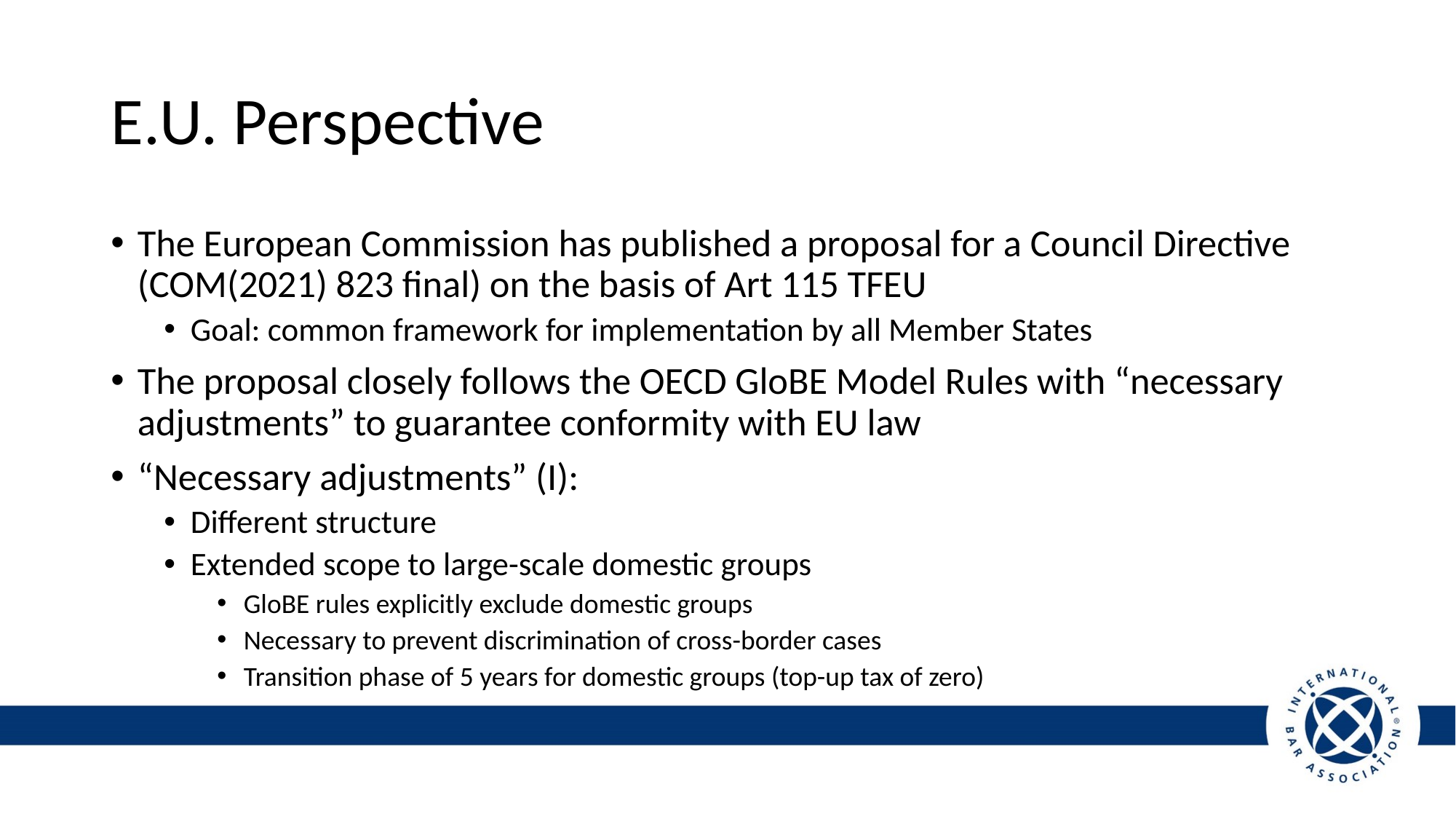

# E.U. Perspective
The European Commission has published a proposal for a Council Directive (COM(2021) 823 final) on the basis of Art 115 TFEU
Goal: common framework for implementation by all Member States
The proposal closely follows the OECD GloBE Model Rules with “necessary adjustments” to guarantee conformity with EU law
“Necessary adjustments” (I):
Different structure
Extended scope to large-scale domestic groups
GloBE rules explicitly exclude domestic groups
Necessary to prevent discrimination of cross-border cases
Transition phase of 5 years for domestic groups (top-up tax of zero)